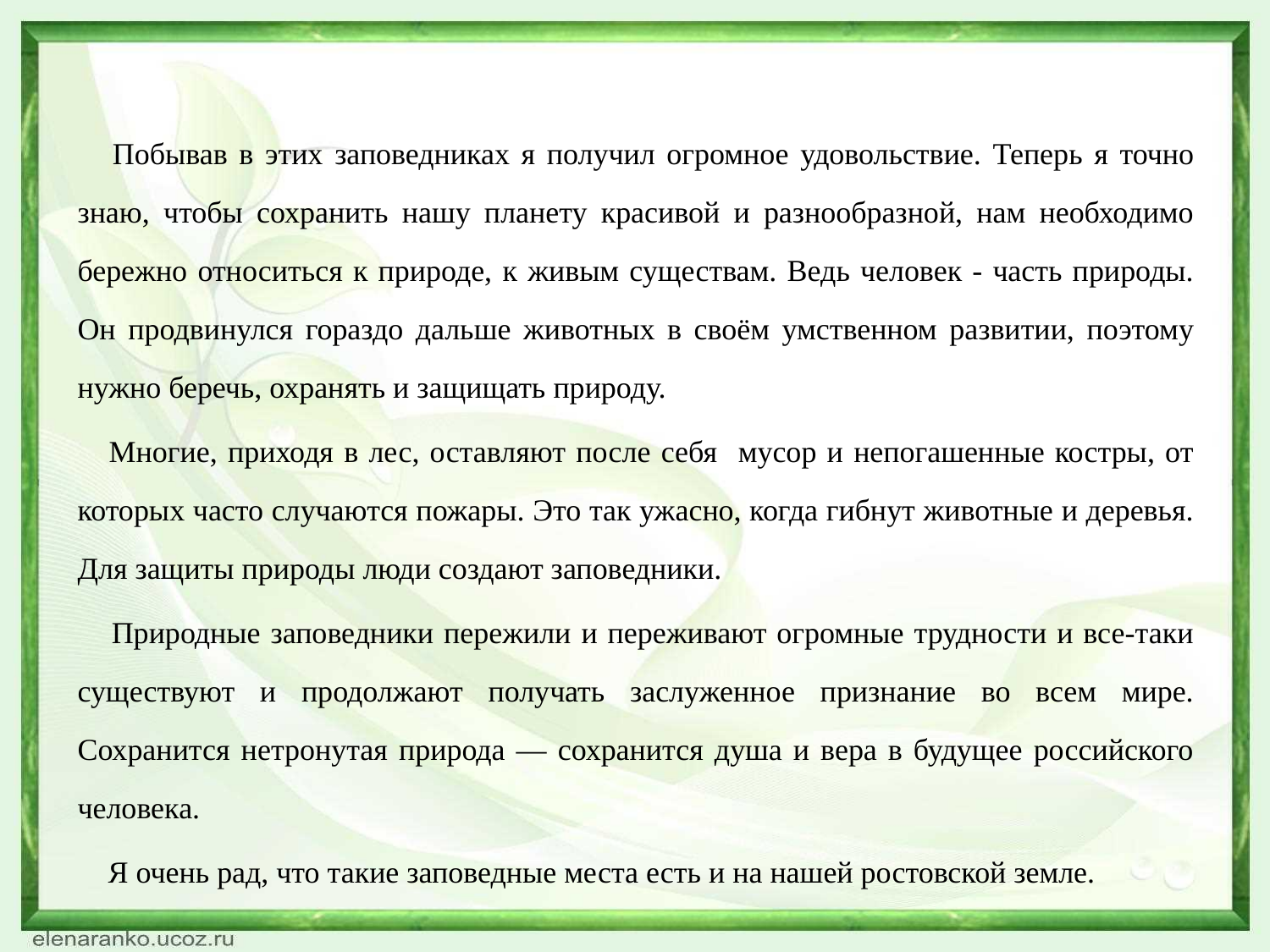

Побывав в этих заповедниках я получил огромное удовольствие. Теперь я точно знаю, чтобы сохранить нашу планету красивой и разнообразной, нам необходимо бережно относиться к природе, к живым существам. Ведь человек - часть природы. Он продвинулся гораздо дальше животных в своём умственном развитии, поэтому нужно беречь, охранять и защищать природу.
   Многие, приходя в лес, оставляют после себя  мусор и непогашенные костры, от которых часто случаются пожары. Это так ужасно, когда гибнут животные и деревья. Для защиты природы люди создают заповедники.
    Природные заповедники пережили и переживают огромные трудности и все-таки существуют и продолжают получать заслуженное признание во всем мире. Сохранится нетронутая природа — сохранится душа и вера в будущее российского человека.
    Я очень рад, что такие заповедные места есть и на нашей ростовской земле.